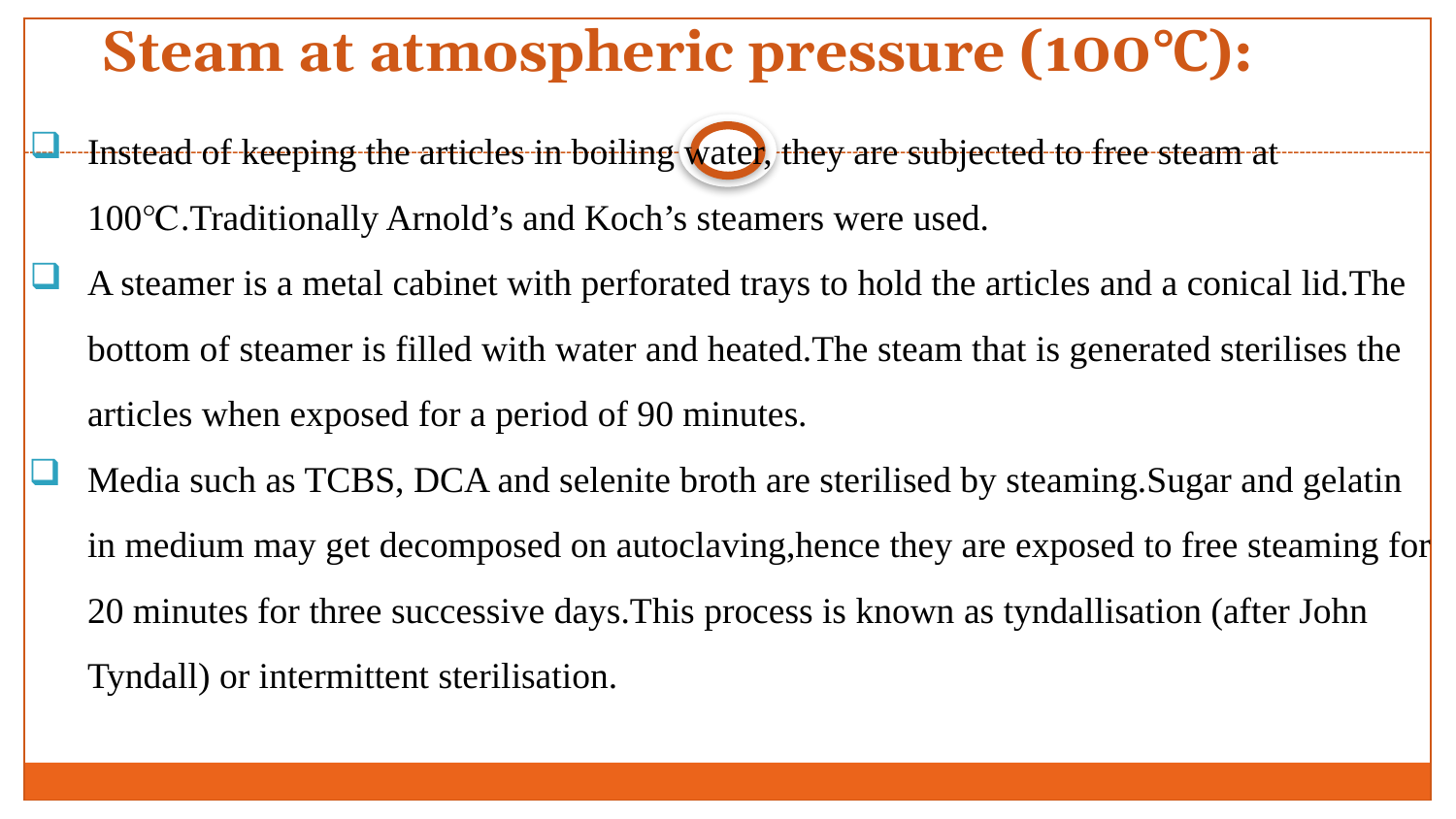

# Steam at atmospheric pressure (100℃):

Instead of keeping the articles in boiling water, they are subjected to free steam at 100℃.Traditionally Arnold’s and Koch’s steamers were used.
A steamer is a metal cabinet with perforated trays to hold the articles and a conical lid.The bottom of steamer is filled with water and heated.The steam that is generated sterilises the articles when exposed for a period of 90 minutes.
Media such as TCBS, DCA and selenite broth are sterilised by steaming.Sugar and gelatin in medium may get decomposed on autoclaving,hence they are exposed to free steaming for 20 minutes for three successive days.This process is known as tyndallisation (after John Tyndall) or intermittent sterilisation.